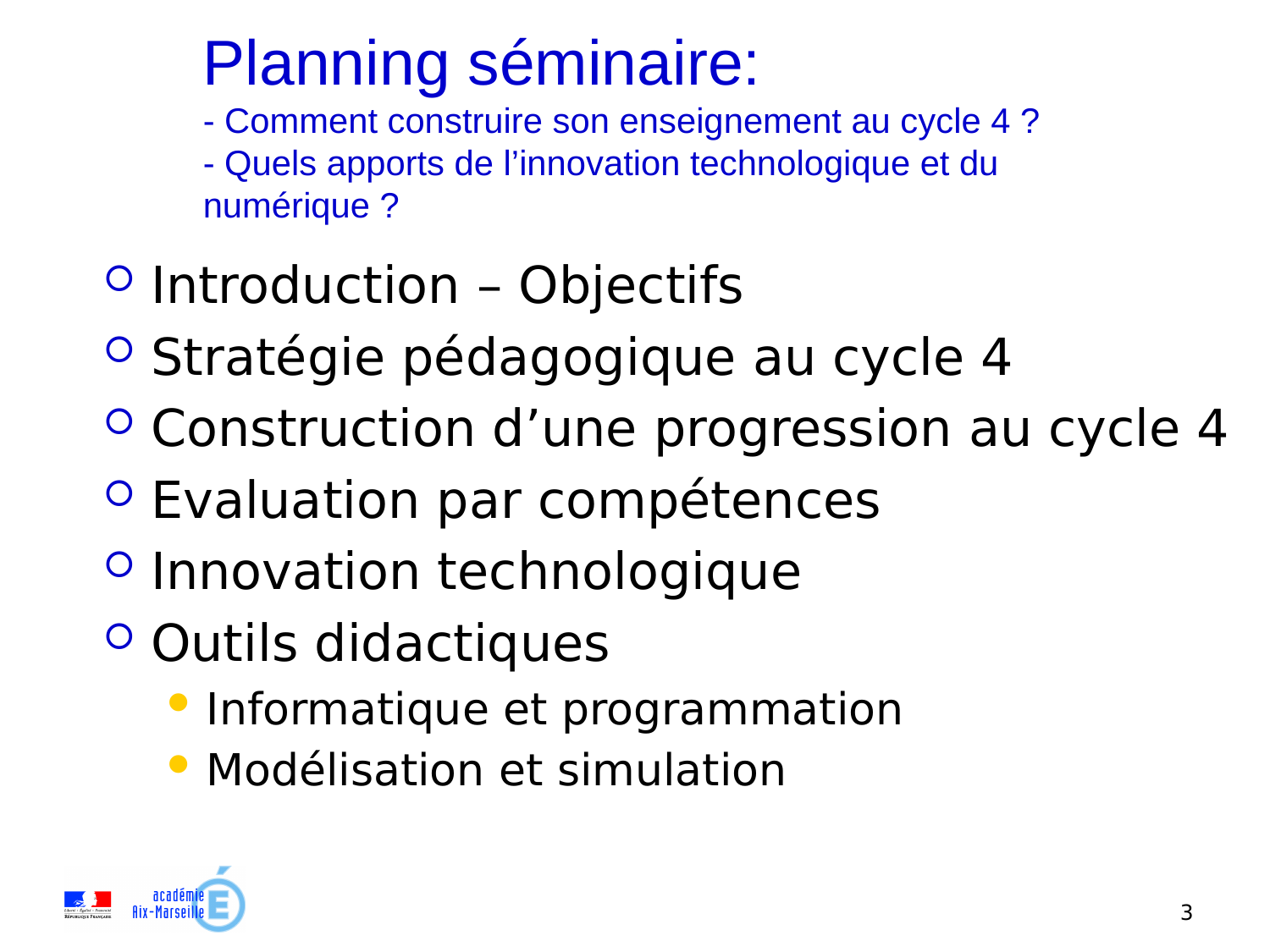

# Planning séminaire: - Comment construire son enseignement au cycle 4 ? - Quels apports de l’innovation technologique et du numérique ?
Introduction – Objectifs
Stratégie pédagogique au cycle 4
Construction d’une progression au cycle 4
Evaluation par compétences
Innovation technologique
Outils didactiques
Informatique et programmation
Modélisation et simulation
3